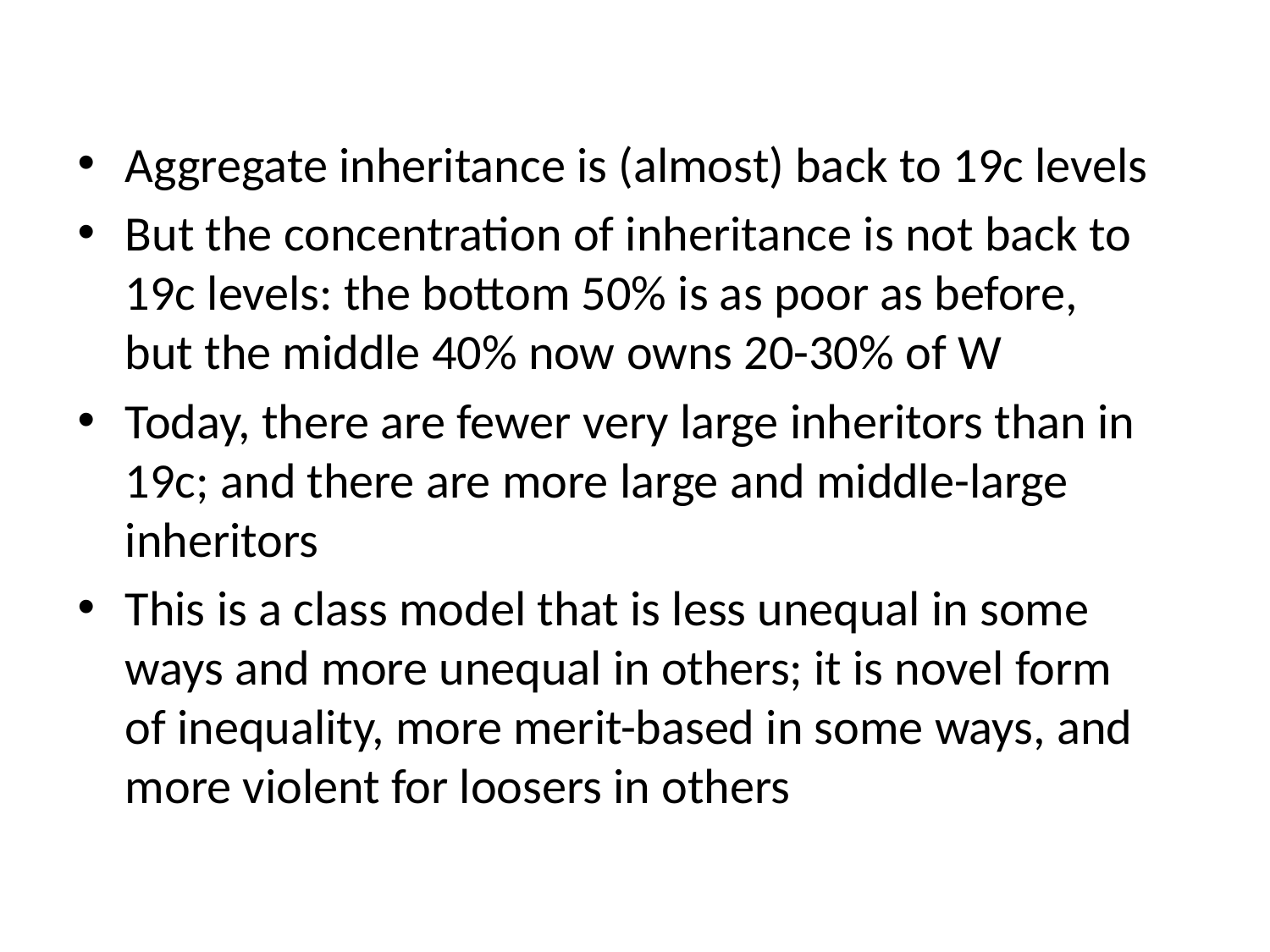

Aggregate inheritance is (almost) back to 19c levels
But the concentration of inheritance is not back to 19c levels: the bottom 50% is as poor as before, but the middle 40% now owns 20-30% of W
Today, there are fewer very large inheritors than in 19c; and there are more large and middle-large inheritors
This is a class model that is less unequal in some ways and more unequal in others; it is novel form of inequality, more merit-based in some ways, and more violent for loosers in others